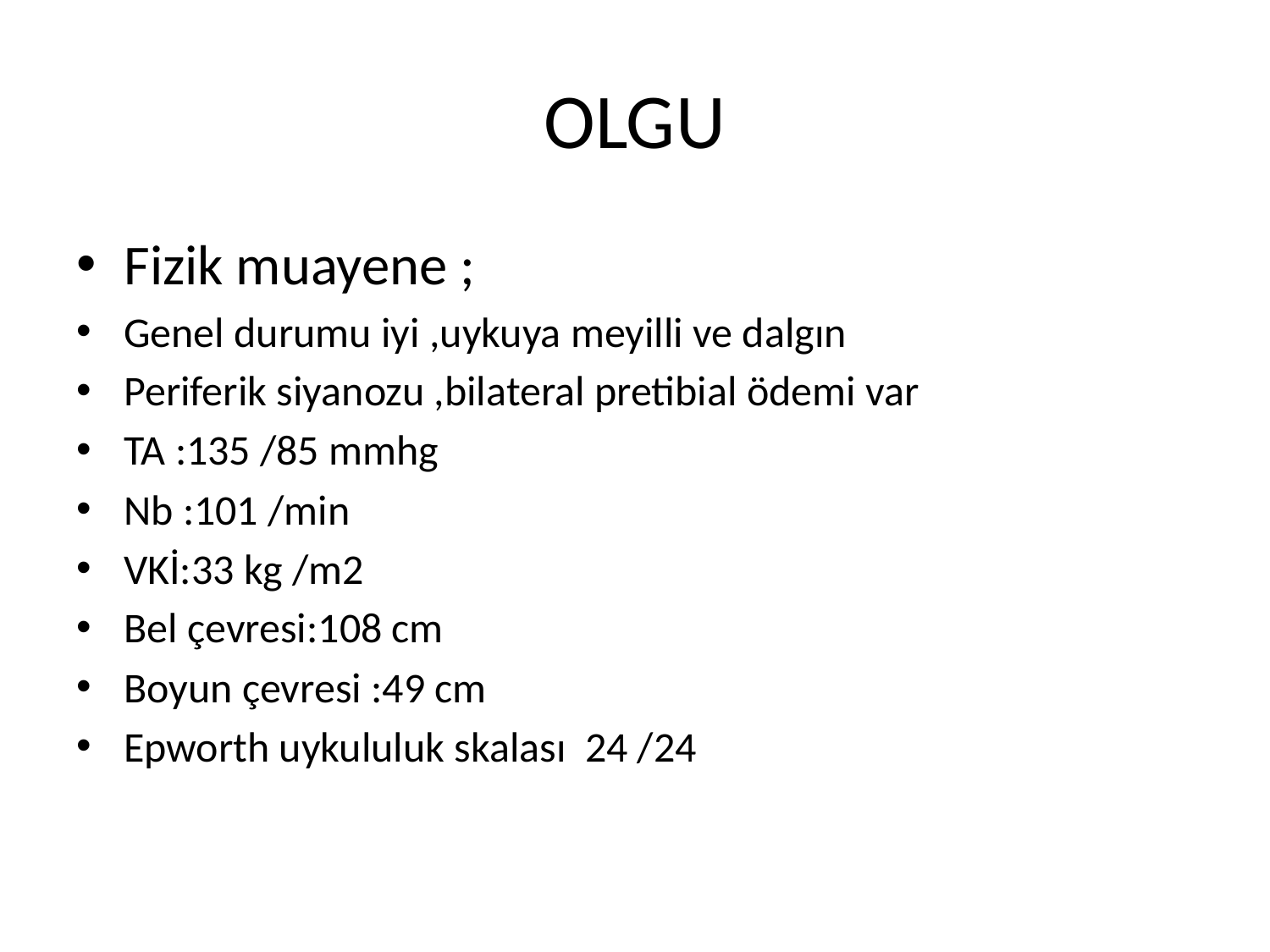

# OLGU
Fizik muayene ;
Genel durumu iyi ,uykuya meyilli ve dalgın
Periferik siyanozu ,bilateral pretibial ödemi var
TA :135 /85 mmhg
Nb :101 /min
VKİ:33 kg /m2
Bel çevresi:108 cm
Boyun çevresi :49 cm
Epworth uykululuk skalası  24 /24